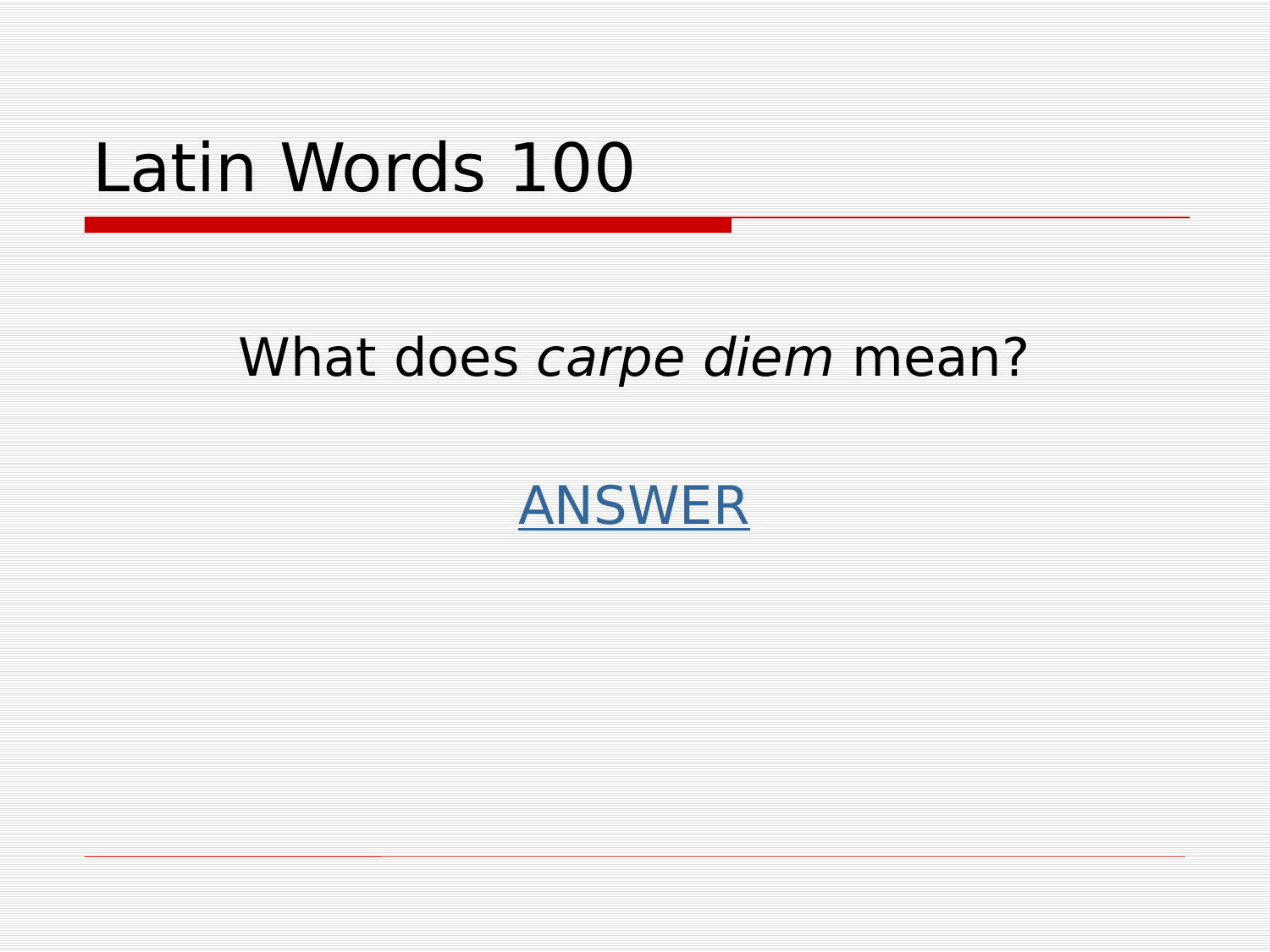

# Latin Words 100

What does carpe diem mean?

ANSWER